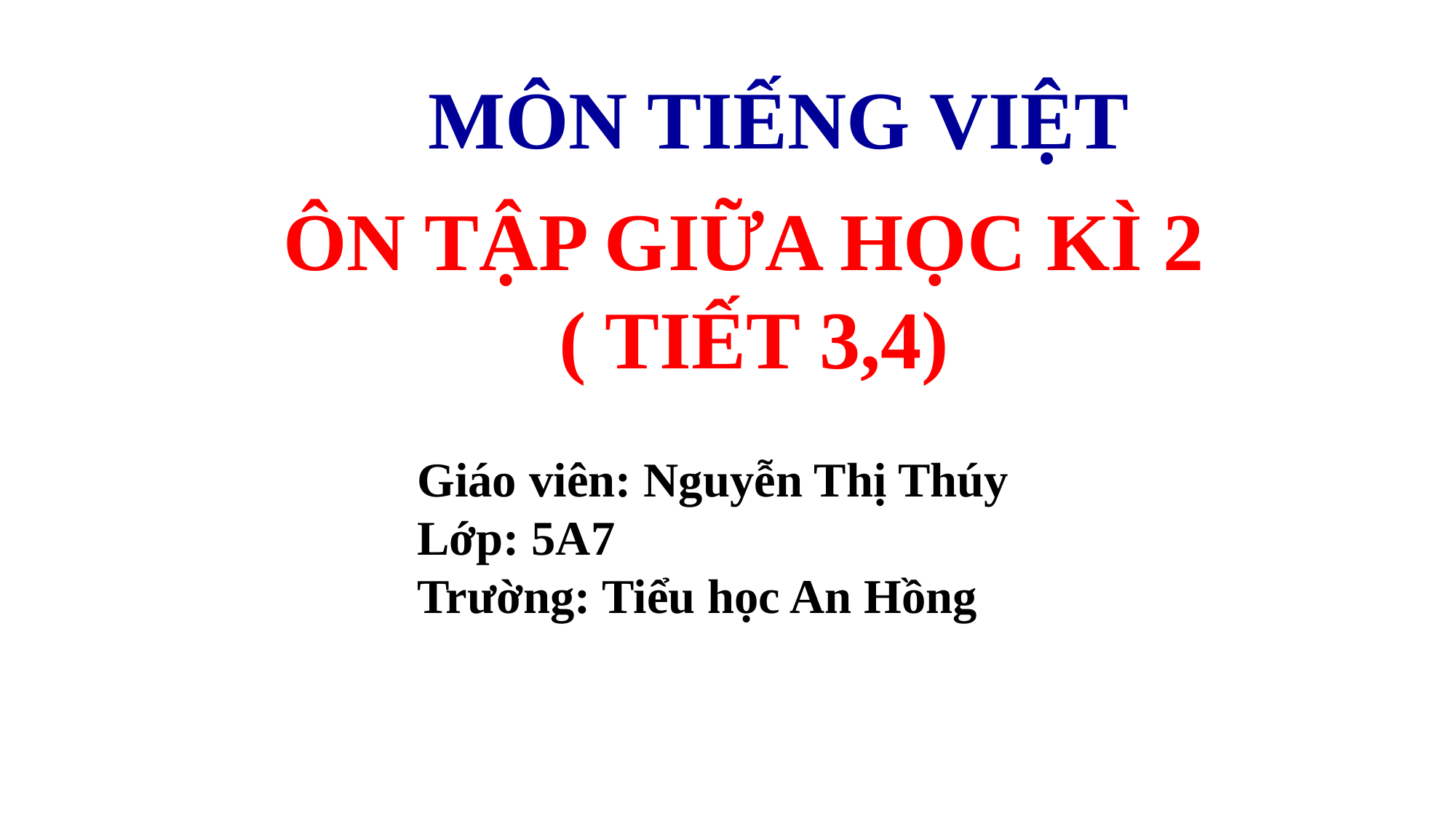

MÔN TIẾNG VIỆT
ÔN TẬP GIỮA HỌC KÌ 2
 ( TIẾT 3,4)
Giáo viên: Nguyễn Thị Thúy
Lớp: 5A7
Trường: Tiểu học An Hồng